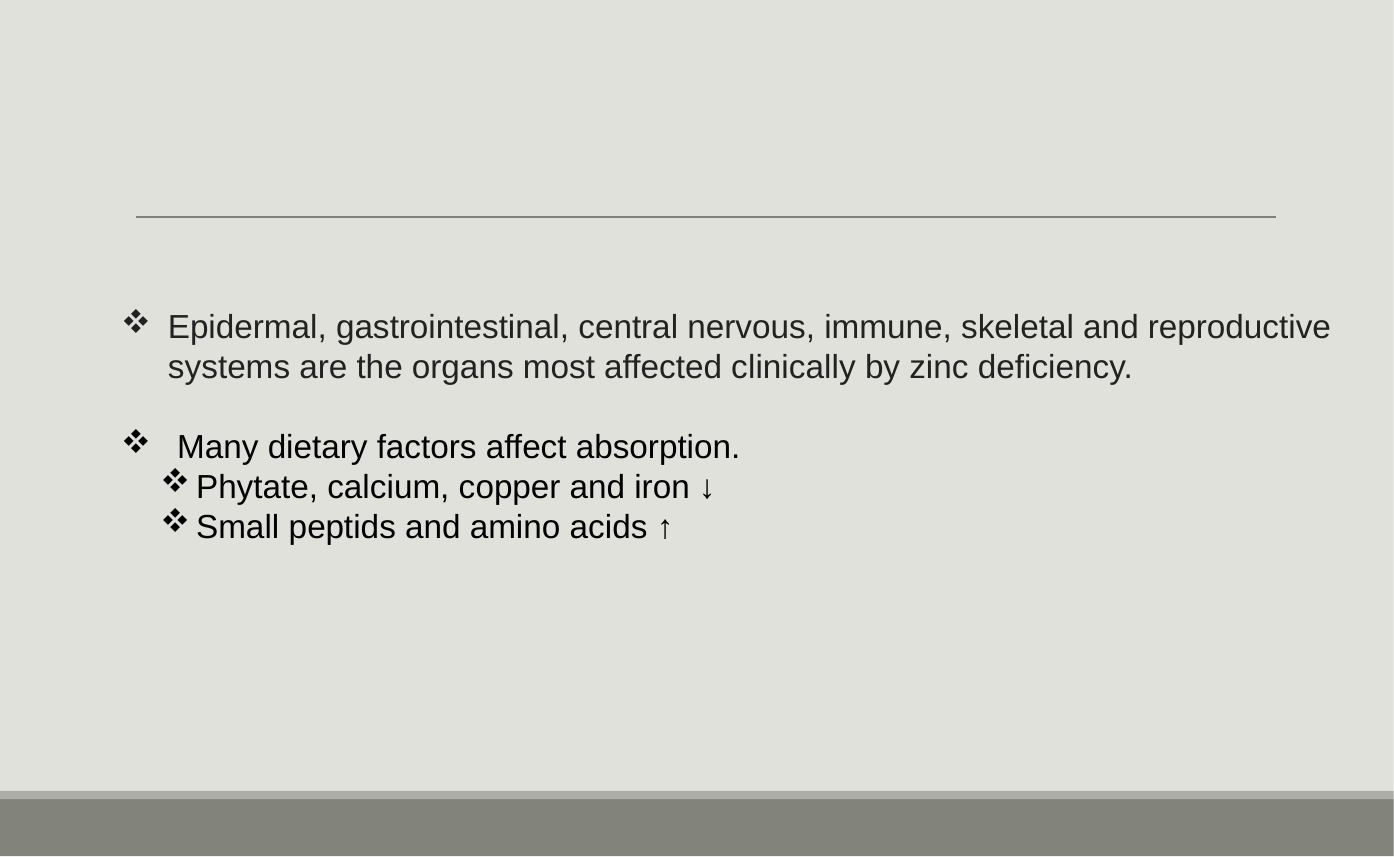

#
Epidermal, gastrointestinal, central nervous, immune, skeletal and reproductive systems are the organs most affected clinically by zinc deficiency.

 Many dietary factors affect absorption.
Phytate, calcium, copper and iron ↓
Small peptids and amino acids ↑